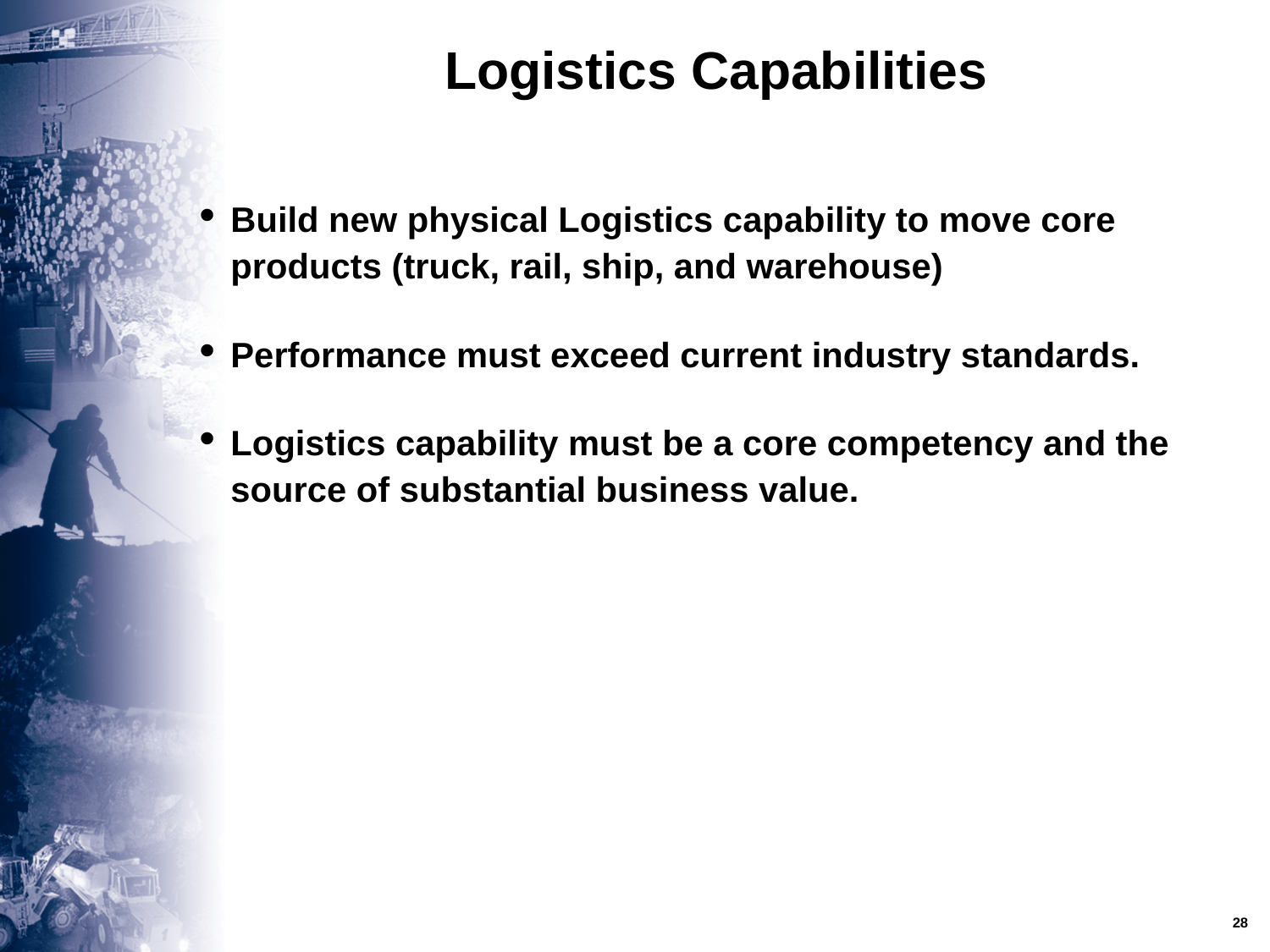

# Logistics Capabilities
Build new physical Logistics capability to move core products (truck, rail, ship, and warehouse)
Performance must exceed current industry standards.
Logistics capability must be a core competency and the source of substantial business value.
28